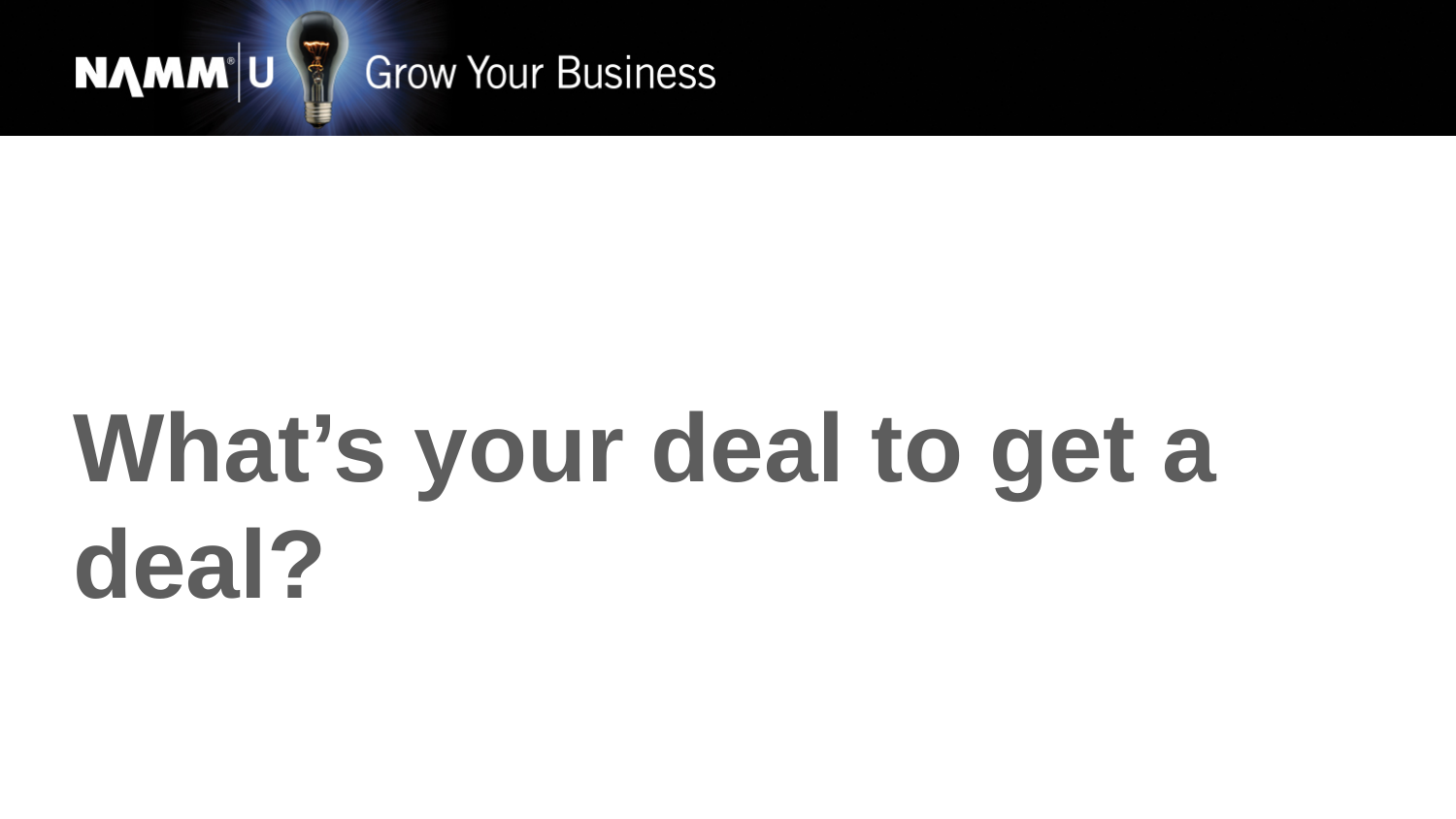

What’s your deal to get a deal?